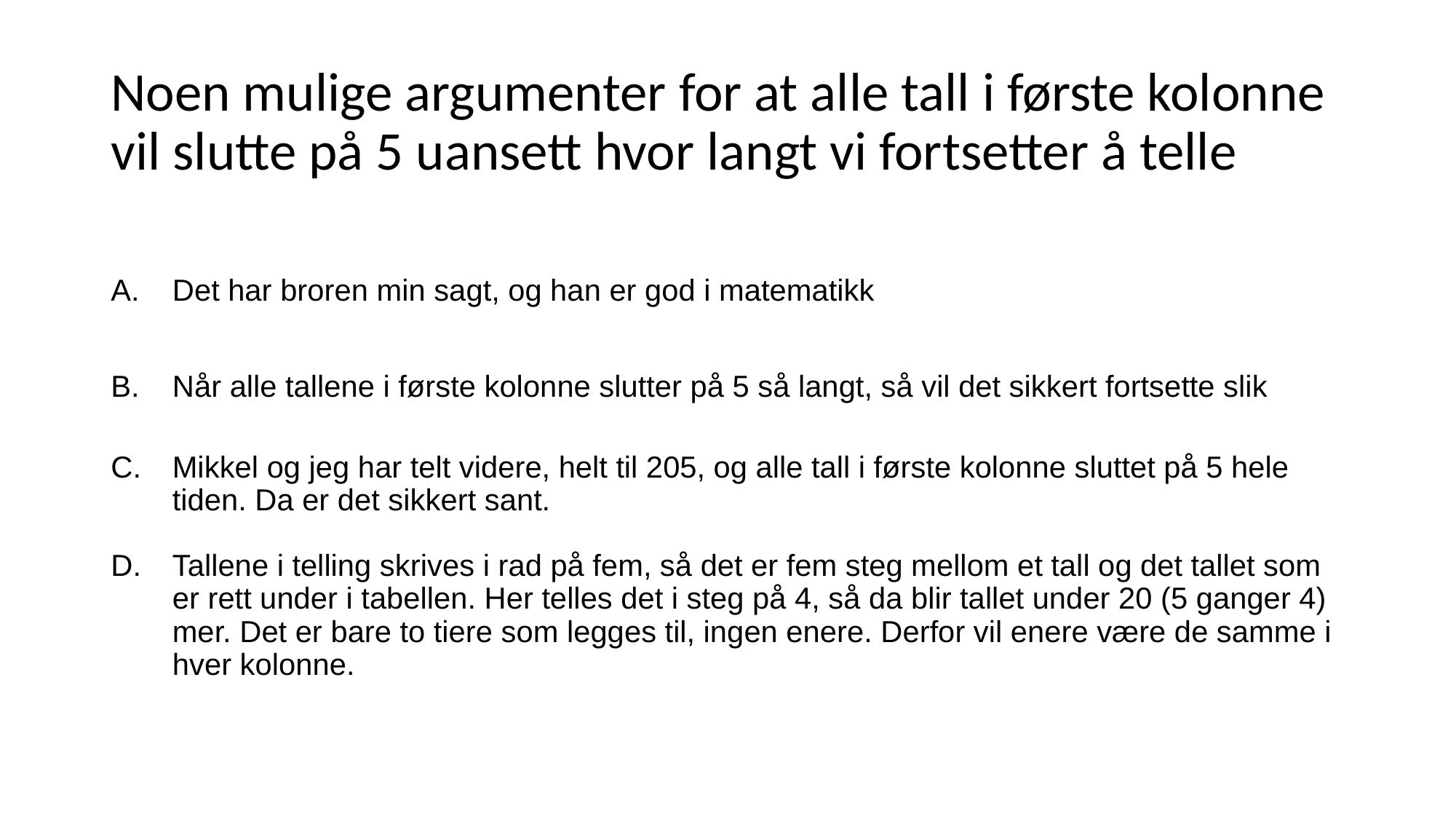

# Noen mulige argumenter for at alle tall i første kolonne vil slutte på 5 uansett hvor langt vi fortsetter å telle

Det har broren min sagt, og han er god i matematikk

Når alle tallene i første kolonne slutter på 5 så langt, så vil det sikkert fortsette slik

Mikkel og jeg har telt videre, helt til 205, og alle tall i første kolonne sluttet på 5 hele tiden. Da er det sikkert sant.

Tallene i telling skrives i rad på fem, så det er fem steg mellom et tall og det tallet som er rett under i tabellen. Her telles det i steg på 4, så da blir tallet under 20 (5 ganger 4) mer. Det er bare to tiere som legges til, ingen enere. Derfor vil enere være de samme i hver kolonne.